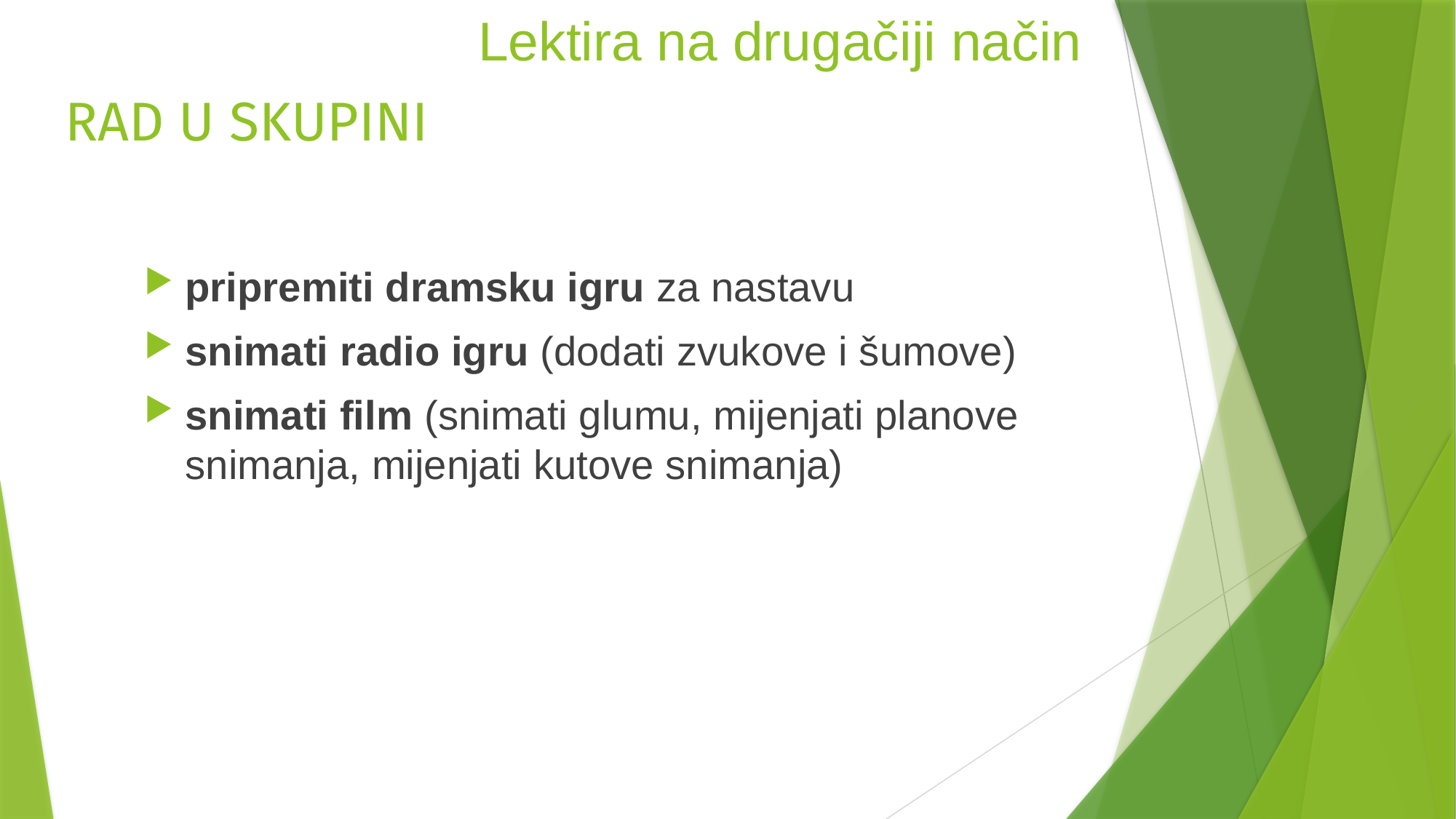

# Lektira na drugačiji način
RAD U SKUPINI
pripremiti dramsku igru za nastavu
snimati radio igru (dodati zvukove i šumove)
snimati film (snimati glumu, mijenjati planove snimanja, mijenjati kutove snimanja)